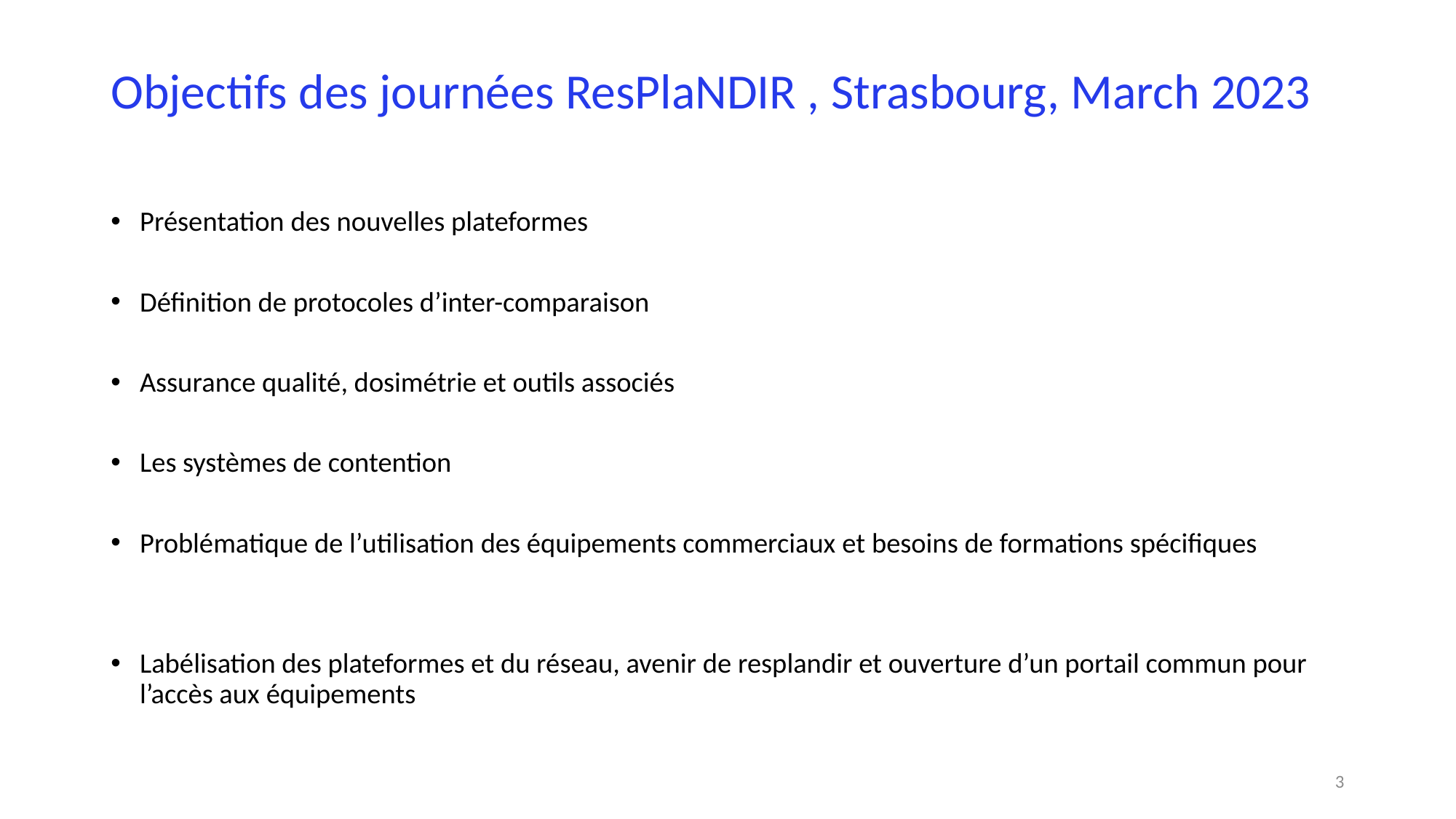

# Objectifs des journées ResPlaNDIR , Strasbourg, March 2023
Présentation des nouvelles plateformes

Définition de protocoles d’inter-comparaison

Assurance qualité, dosimétrie et outils associés

Les systèmes de contention

Problématique de l’utilisation des équipements commerciaux et besoins de formations spécifiques

Labélisation des plateformes et du réseau, avenir de resplandir et ouverture d’un portail commun pour l’accès aux équipements

3